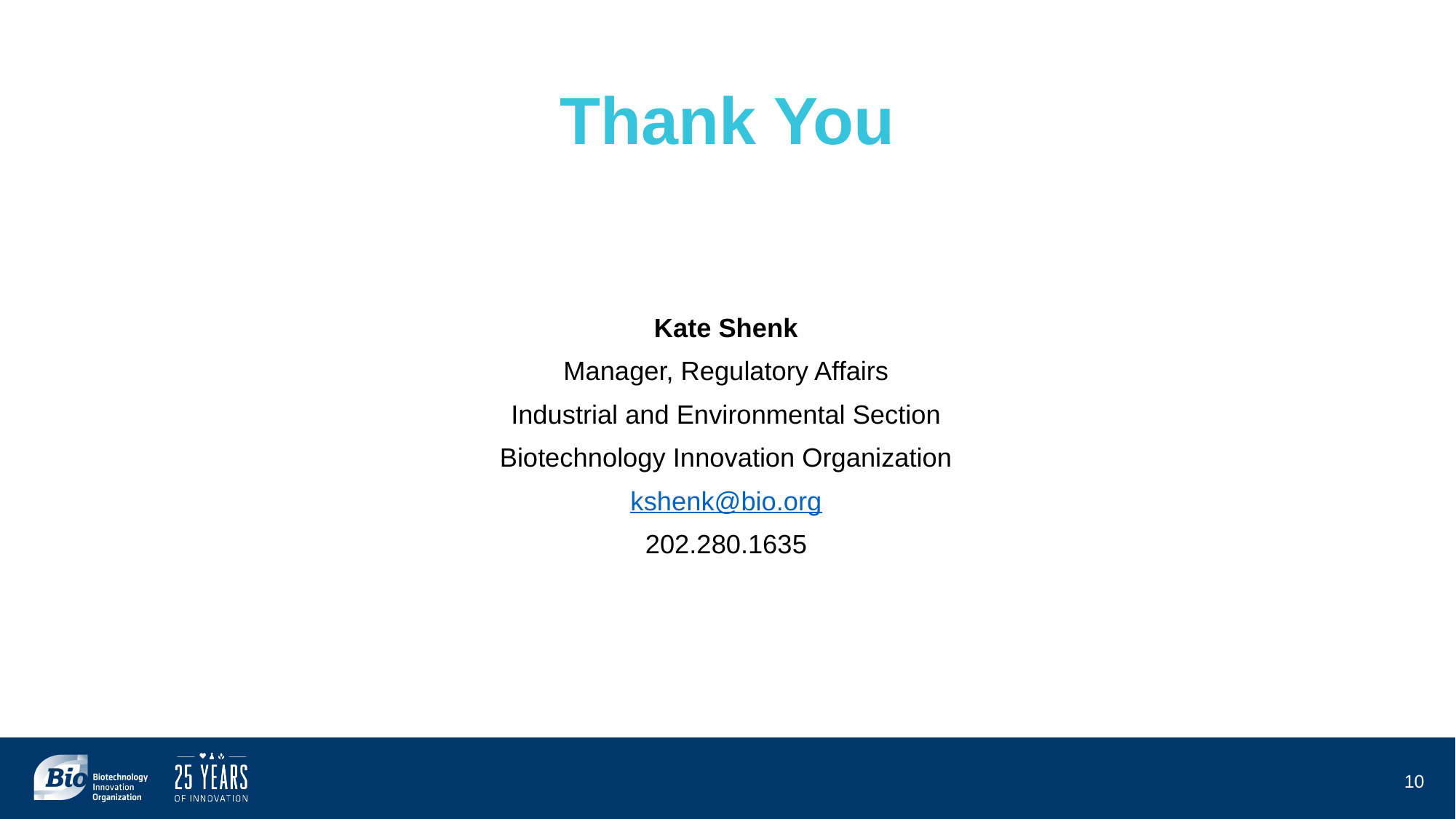

# Thank You
Kate Shenk
Manager, Regulatory Affairs
Industrial and Environmental Section
Biotechnology Innovation Organization
kshenk@bio.org
202.280.1635